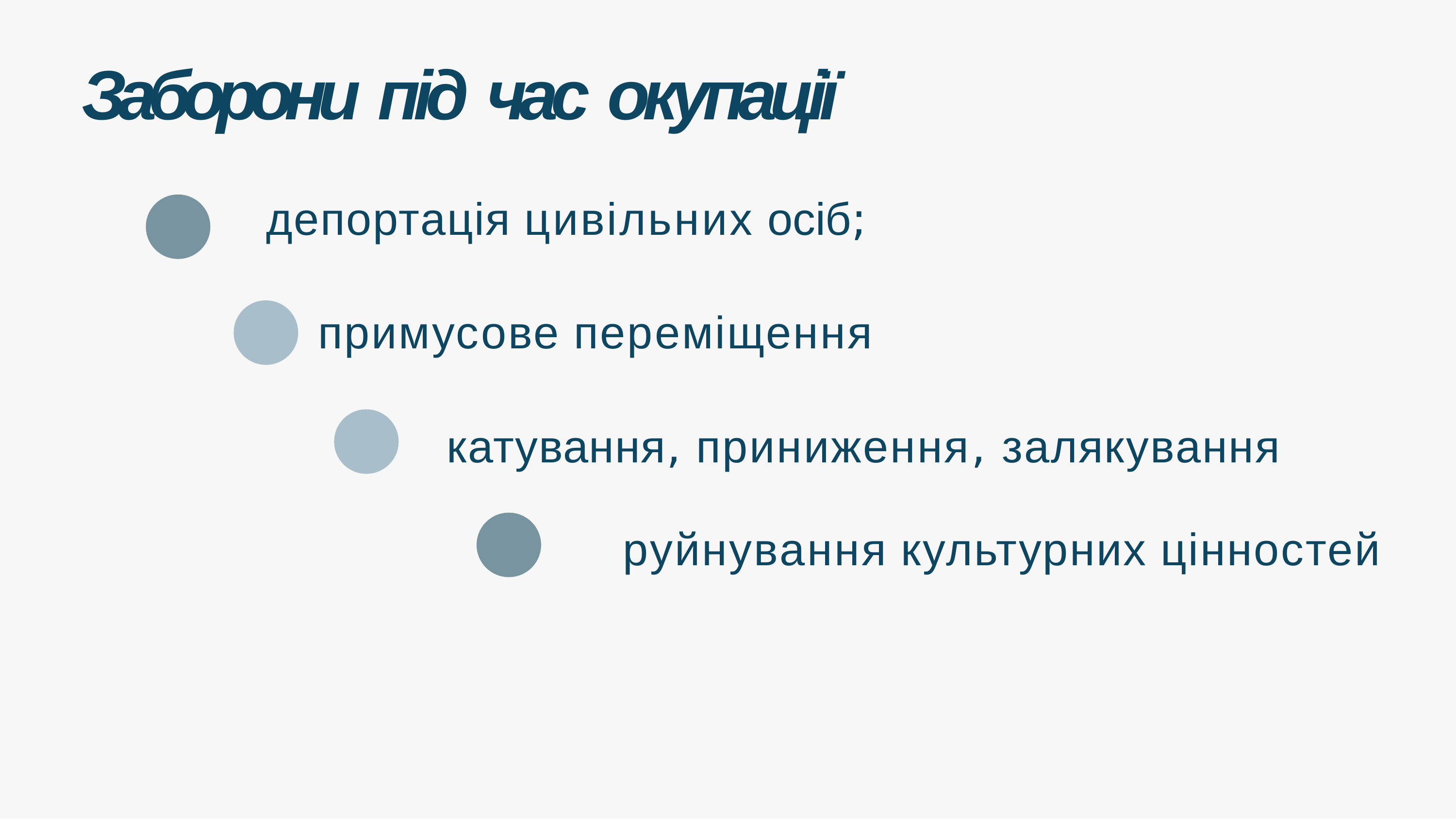

# Заборони під час окупації
депортація цивільних осіб;

примусове переміщення
катування, приниження, залякування руйнування культурних цінностей